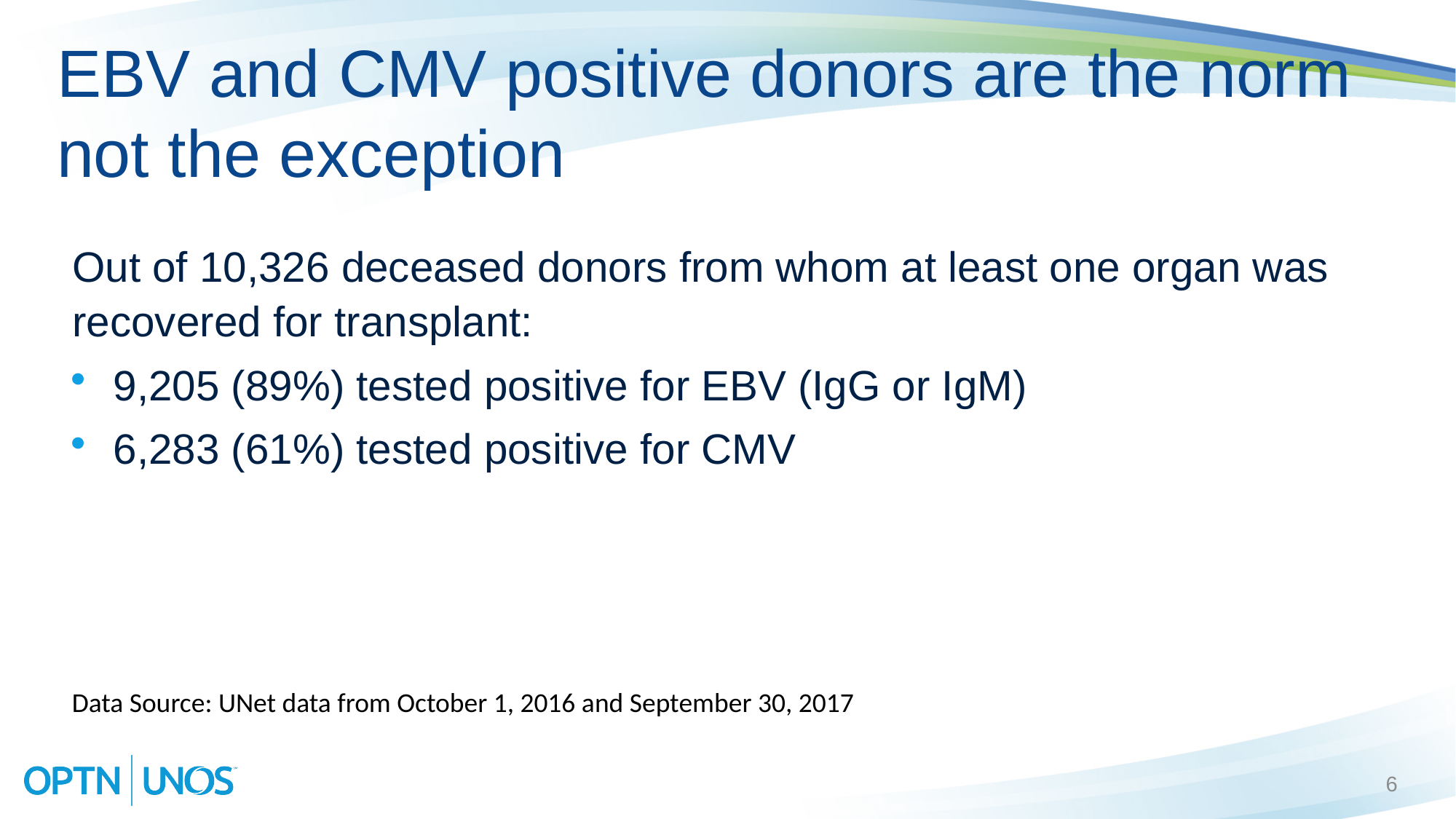

# EBV and CMV positive donors are the norm not the exception
Out of 10,326 deceased donors from whom at least one organ was recovered for transplant:
9,205 (89%) tested positive for EBV (IgG or IgM)
6,283 (61%) tested positive for CMV

Data Source: UNet data from October 1, 2016 and September 30, 2017
6